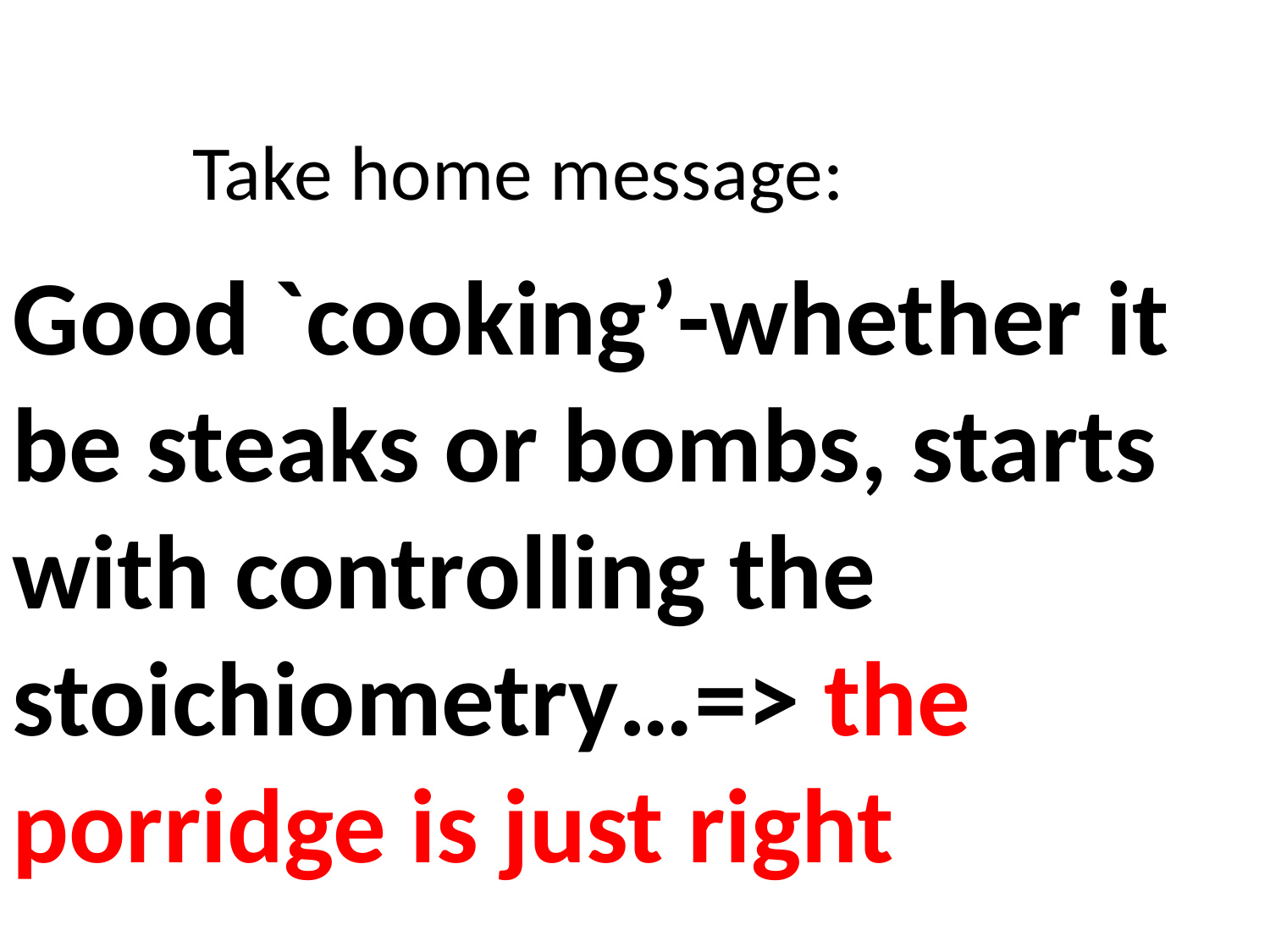

Take home message:
Good `cooking’-whether it be steaks or bombs, starts with controlling the stoichiometry…=> the porridge is just right